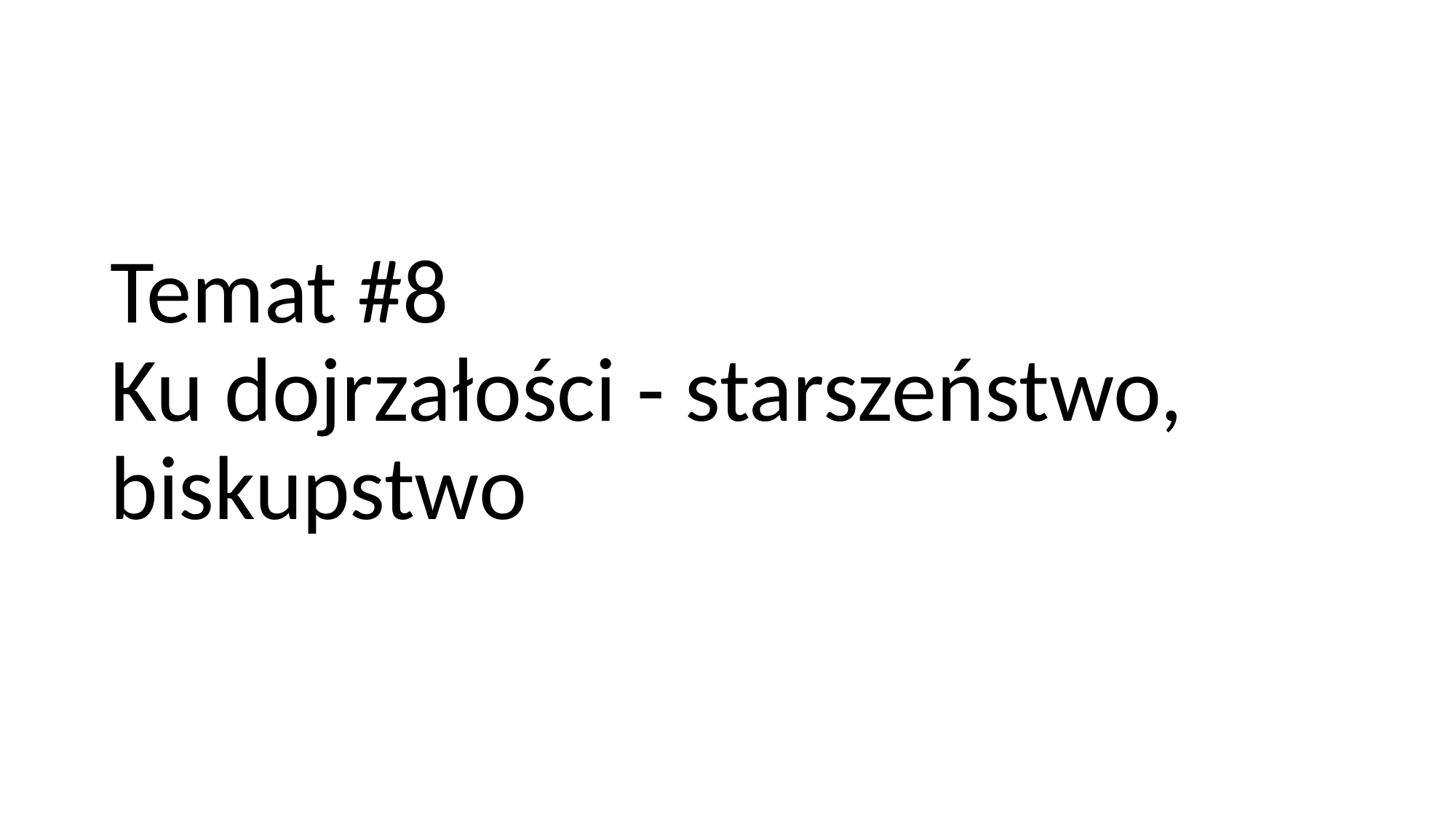

# Temat #8 Ku dojrzałości - starszeństwo, biskupstwo